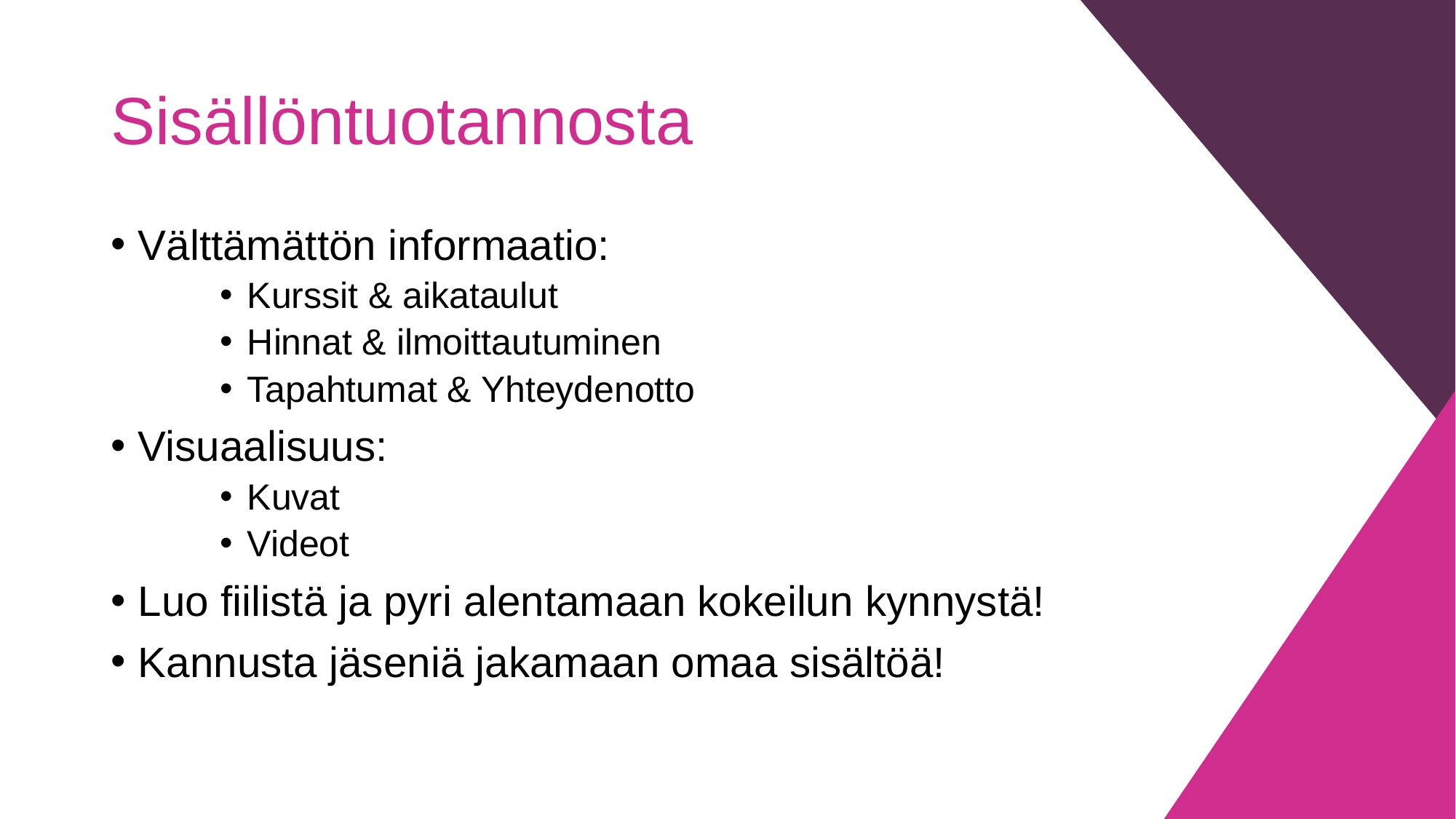

# Sisällöntuotannosta
Välttämättön informaatio:
Kurssit & aikataulut
Hinnat & ilmoittautuminen
Tapahtumat & Yhteydenotto
Visuaalisuus:
Kuvat
Videot
Luo fiilistä ja pyri alentamaan kokeilun kynnystä!
Kannusta jäseniä jakamaan omaa sisältöä!